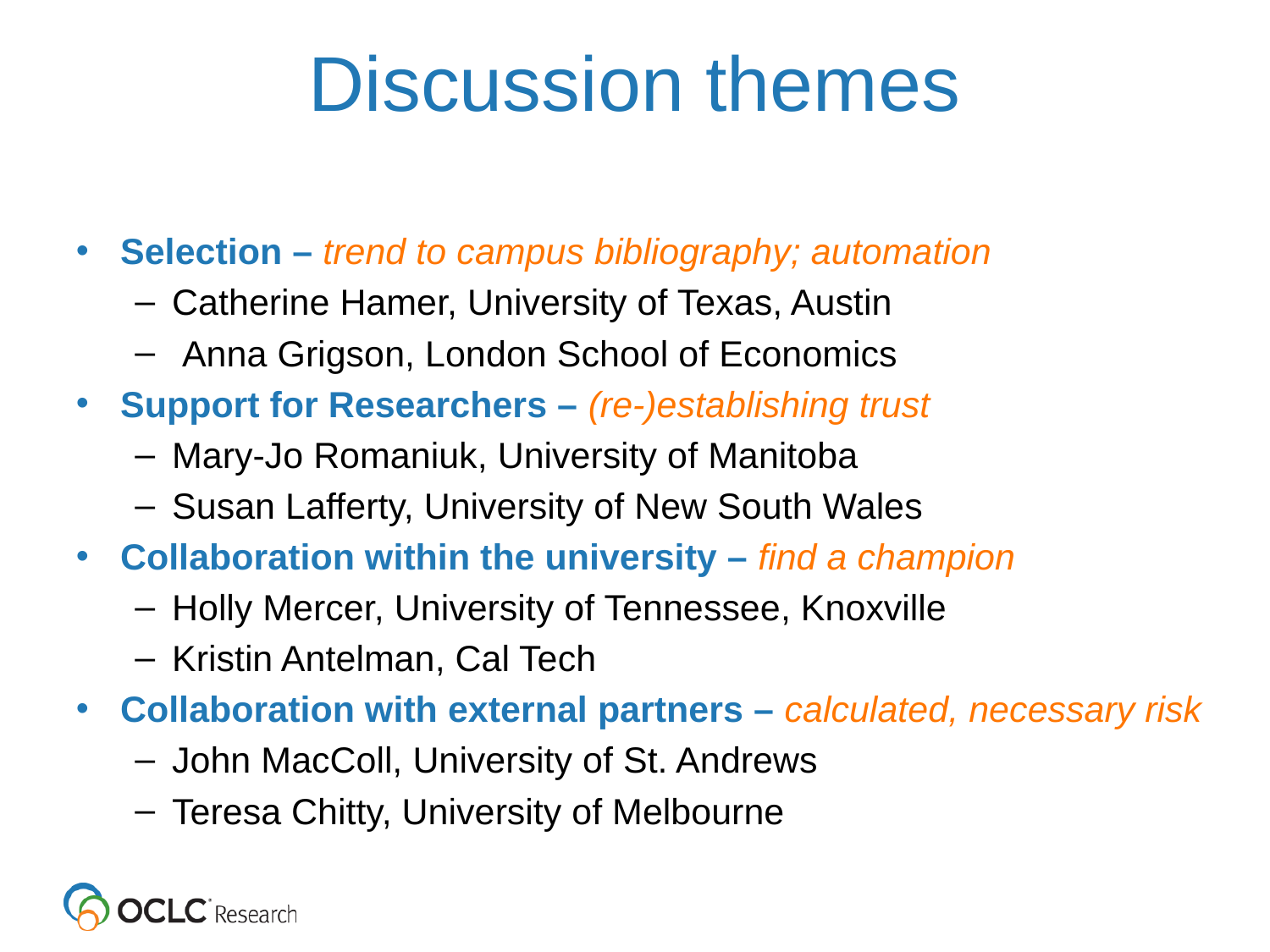

# Discussion themes
Selection – trend to campus bibliography; automation
Catherine Hamer, University of Texas, Austin
 Anna Grigson, London School of Economics
Support for Researchers – (re-)establishing trust
Mary-Jo Romaniuk, University of Manitoba
Susan Lafferty, University of New South Wales
Collaboration within the university – find a champion
Holly Mercer, University of Tennessee, Knoxville
Kristin Antelman, Cal Tech
Collaboration with external partners – calculated, necessary risk
John MacColl, University of St. Andrews
Teresa Chitty, University of Melbourne